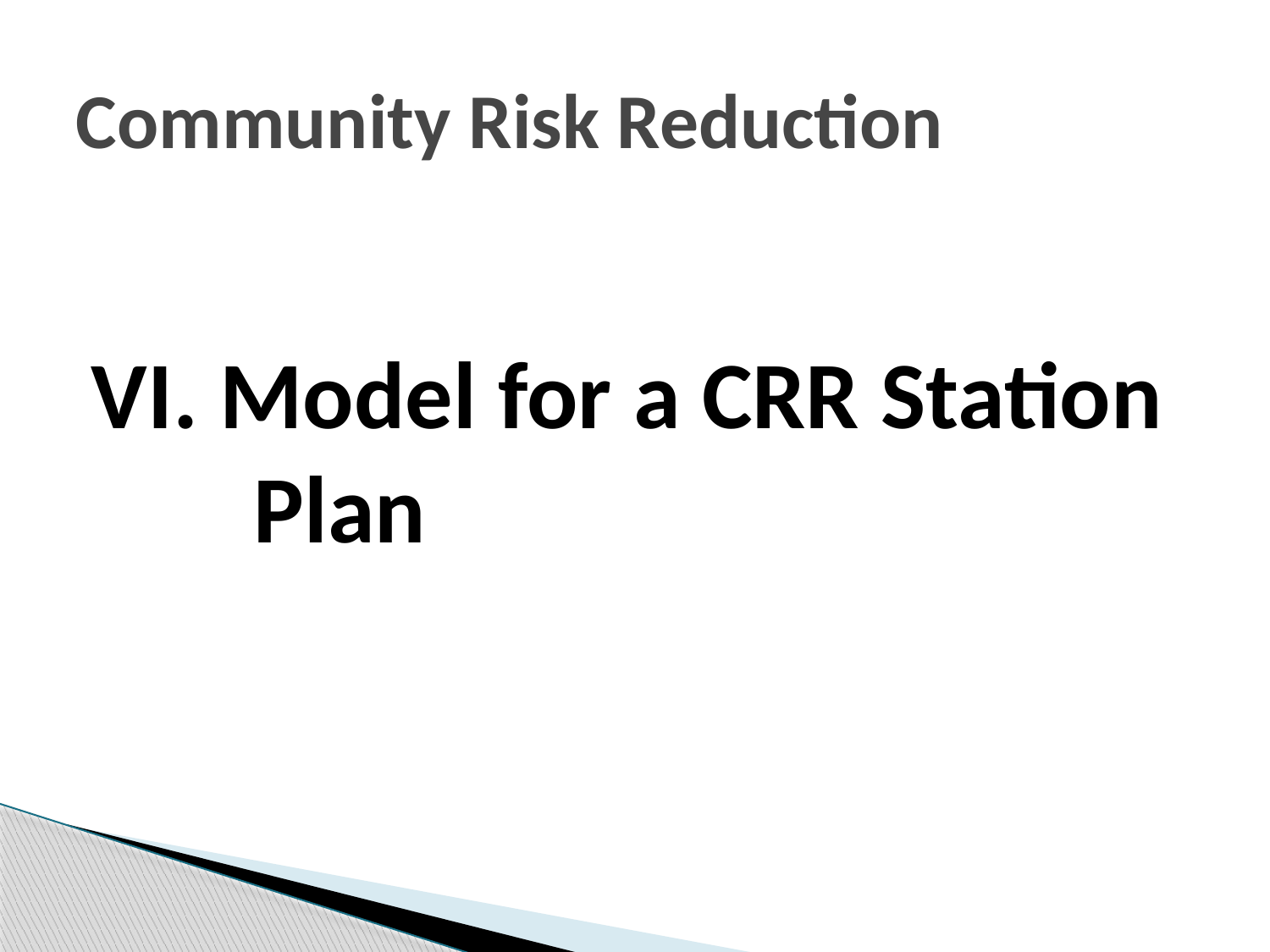

# Community Risk Reduction

VI. Model for a CRR Station 	Plan